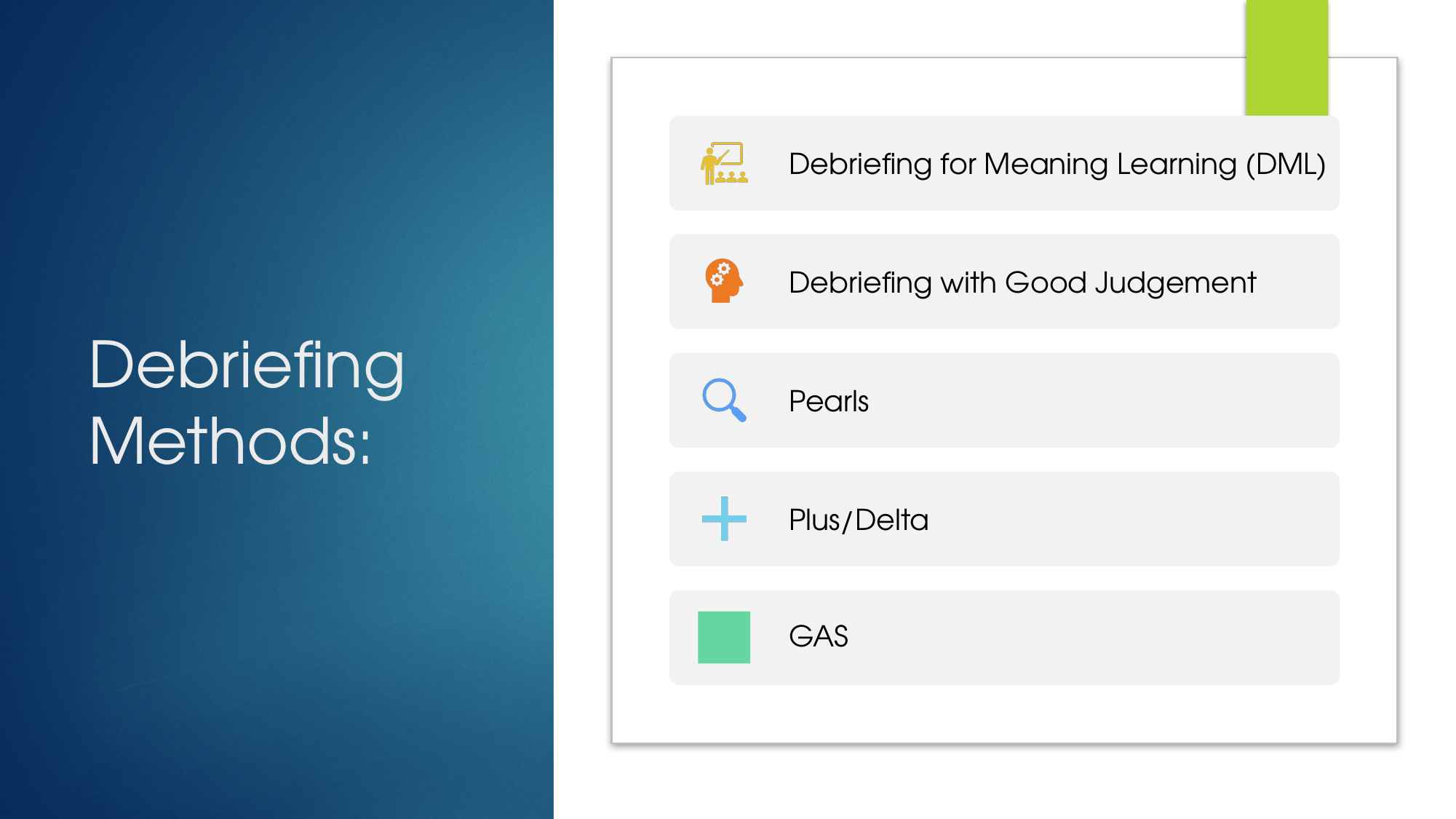

Debriefing for Meaning Learning (DML)
Debriefing with Good Judgement
Pearls
Plus/Delta
GAS
# Debriefing Methods: